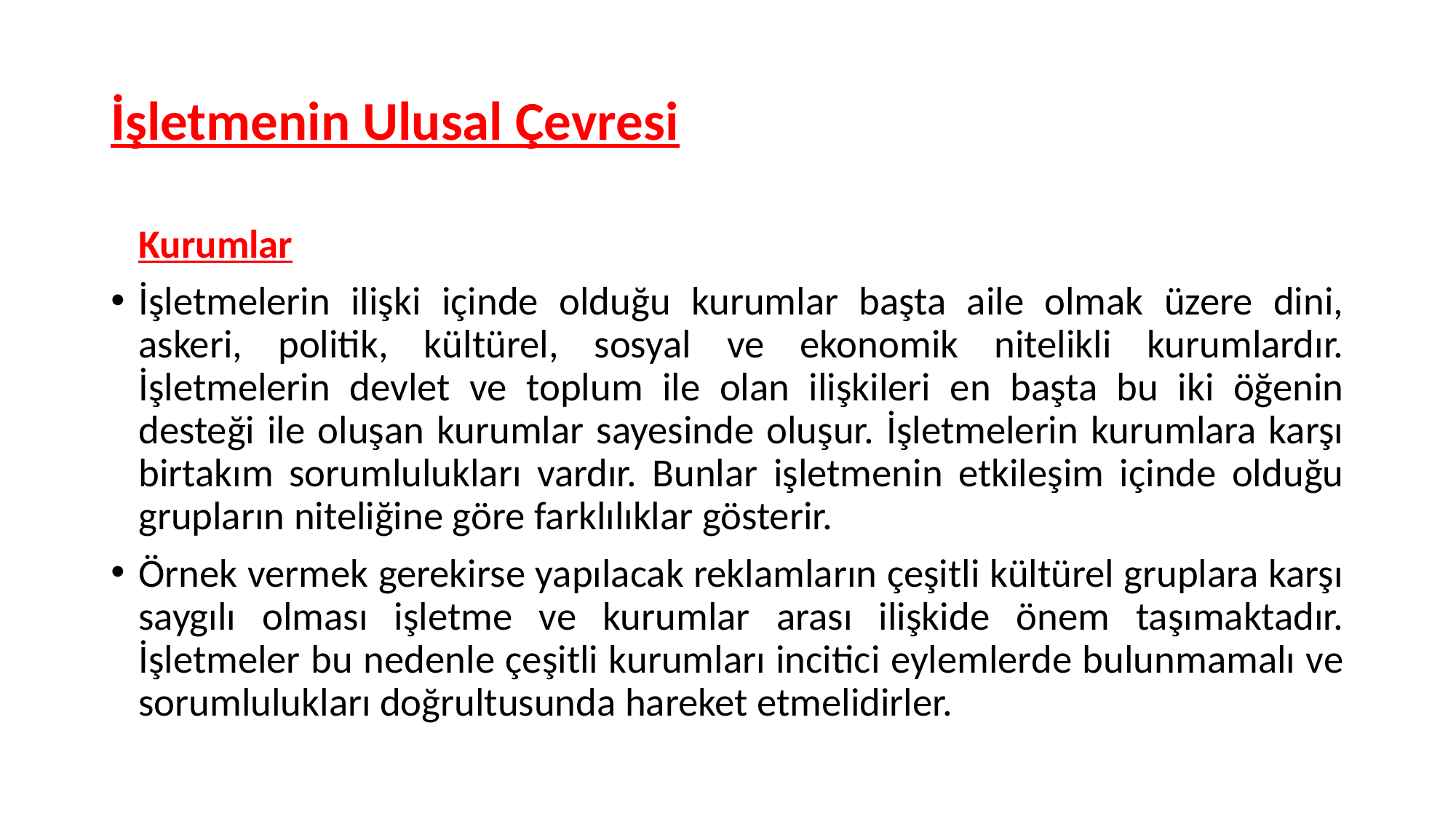

# İşletmenin Ulusal Çevresi
	Kurumlar
İşletmelerin ilişki içinde olduğu kurumlar başta aile olmak üzere dini, askeri, politik, kültürel, sosyal ve ekonomik nitelikli kurumlardır. İşletmelerin devlet ve toplum ile olan ilişkileri en başta bu iki öğenin desteği ile oluşan kurumlar sayesinde oluşur. İşletmelerin kurumlara karşı birtakım sorumlulukları vardır. Bunlar işletmenin etkileşim içinde olduğu grupların niteliğine göre farklılıklar gösterir.
Örnek vermek gerekirse yapılacak reklamların çeşitli kültürel gruplara karşı saygılı olması işletme ve kurumlar arası ilişkide önem taşımaktadır. İşletmeler bu nedenle çeşitli kurumları incitici eylemlerde bulunmamalı ve sorumlulukları doğrultusunda hareket etmelidirler.